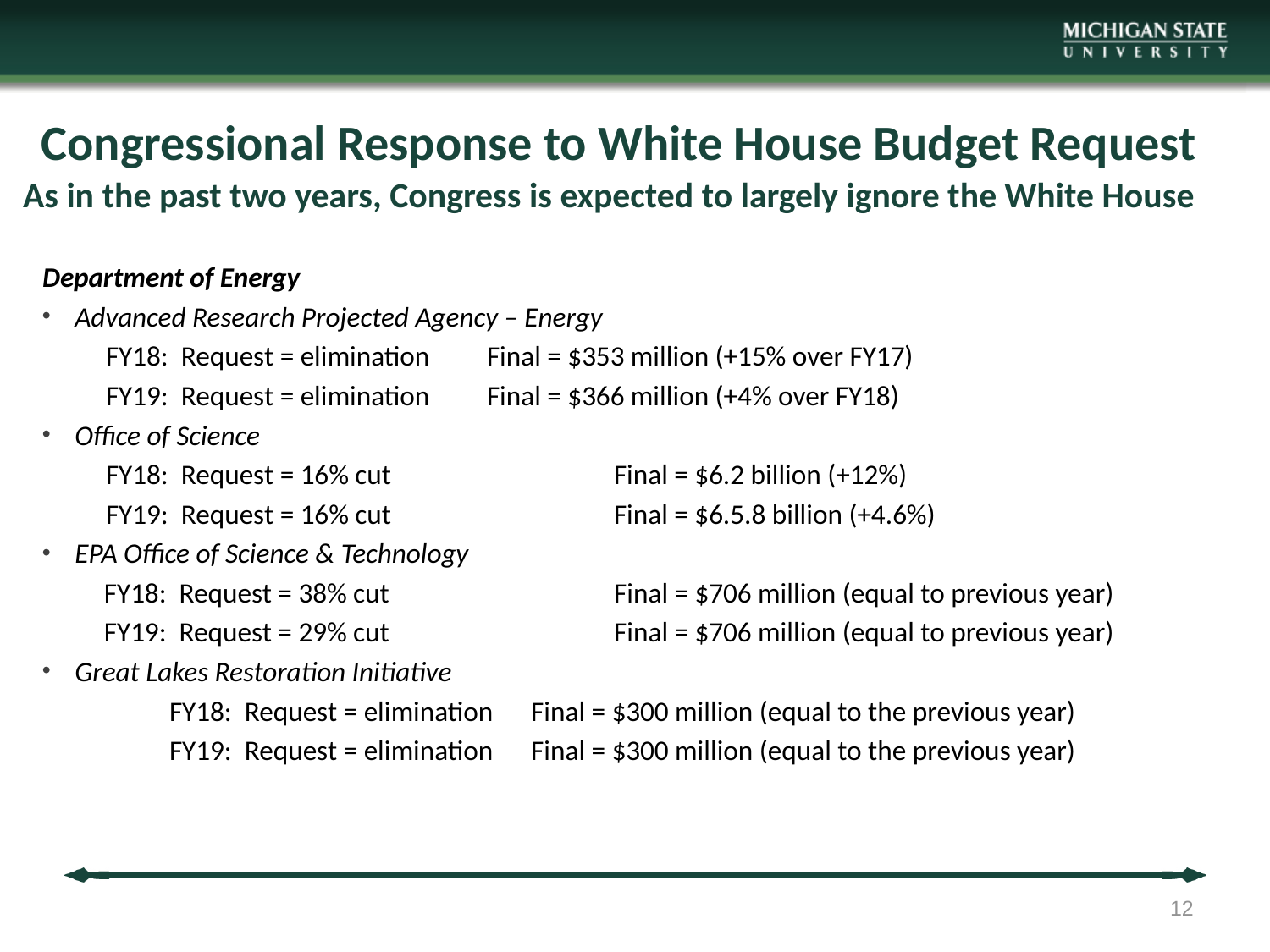

# Congressional Response to White House Budget Request
     As in the past two years, Congress is expected to largely ignore the White House

Department of Energy
Advanced Research Projected Agency – Energy
FY18:  Request = elimination	Final = $353 million (+15% over FY17)
FY19:  Request = elimination	Final = $366 million (+4% over FY18)
Office of Science
FY18:  Request = 16% cut 		Final = $6.2 billion (+12%)
FY19:  Request = 16% cut		Final = $6.5.8 billion (+4.6%)
EPA Office of Science & Technology
 FY18:  Request = 38% cut		Final = $706 million (equal to previous year)
 FY19:  Request = 29% cut		Final = $706 million (equal to previous year)
Great Lakes Restoration Initiative
	FY18:  Request = elimination      Final = $300 million (equal to the previous year)
	FY19:  Request = elimination      Final = $300 million (equal to the previous year)

12